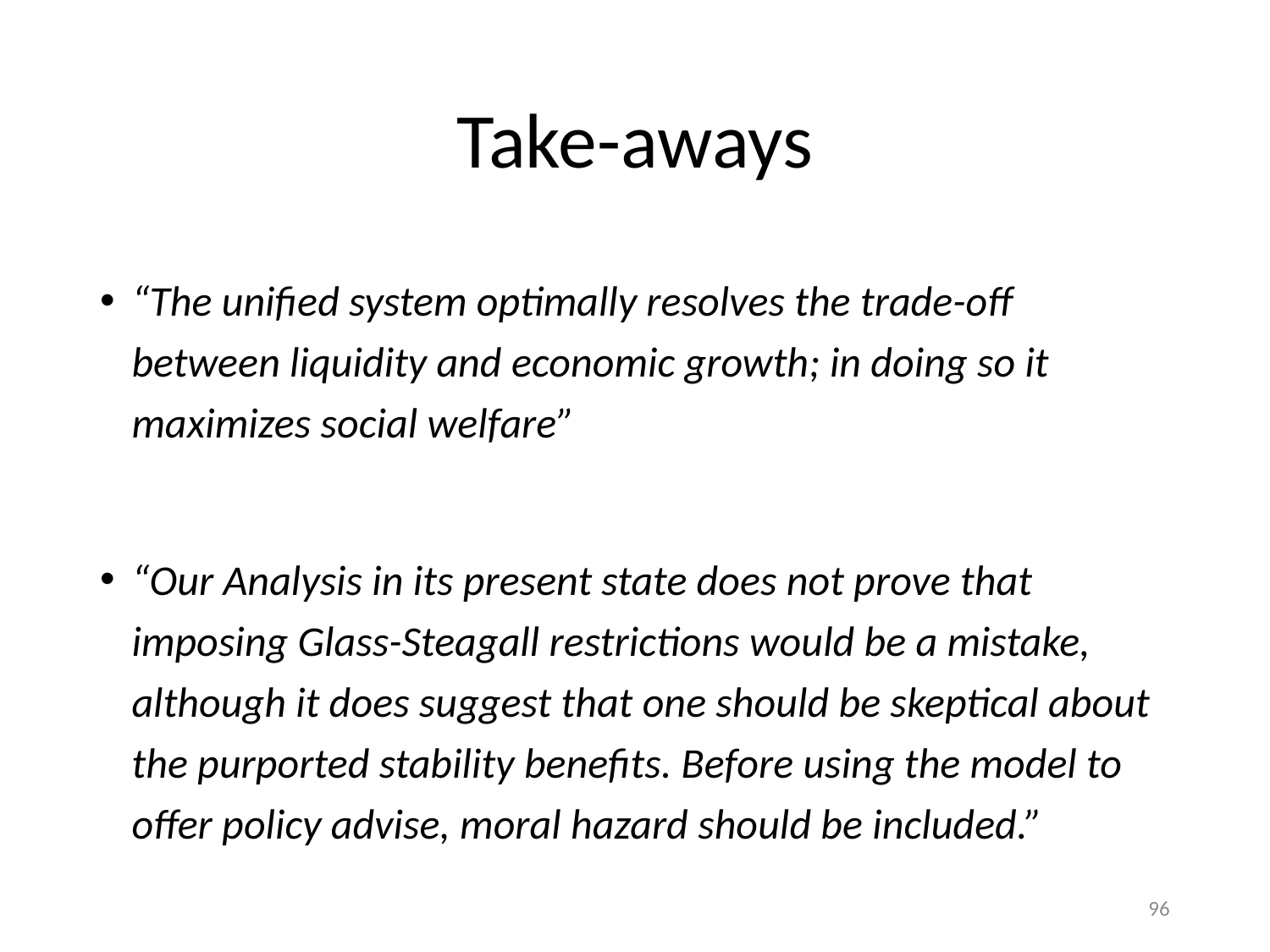

# Take-aways

“The unified system optimally resolves the trade-off between liquidity and economic growth; in doing so it maximizes social welfare”

“Our Analysis in its present state does not prove that imposing Glass-Steagall restrictions would be a mistake, although it does suggest that one should be skeptical about the purported stability benefits. Before using the model to offer policy advise, moral hazard should be included.”

96